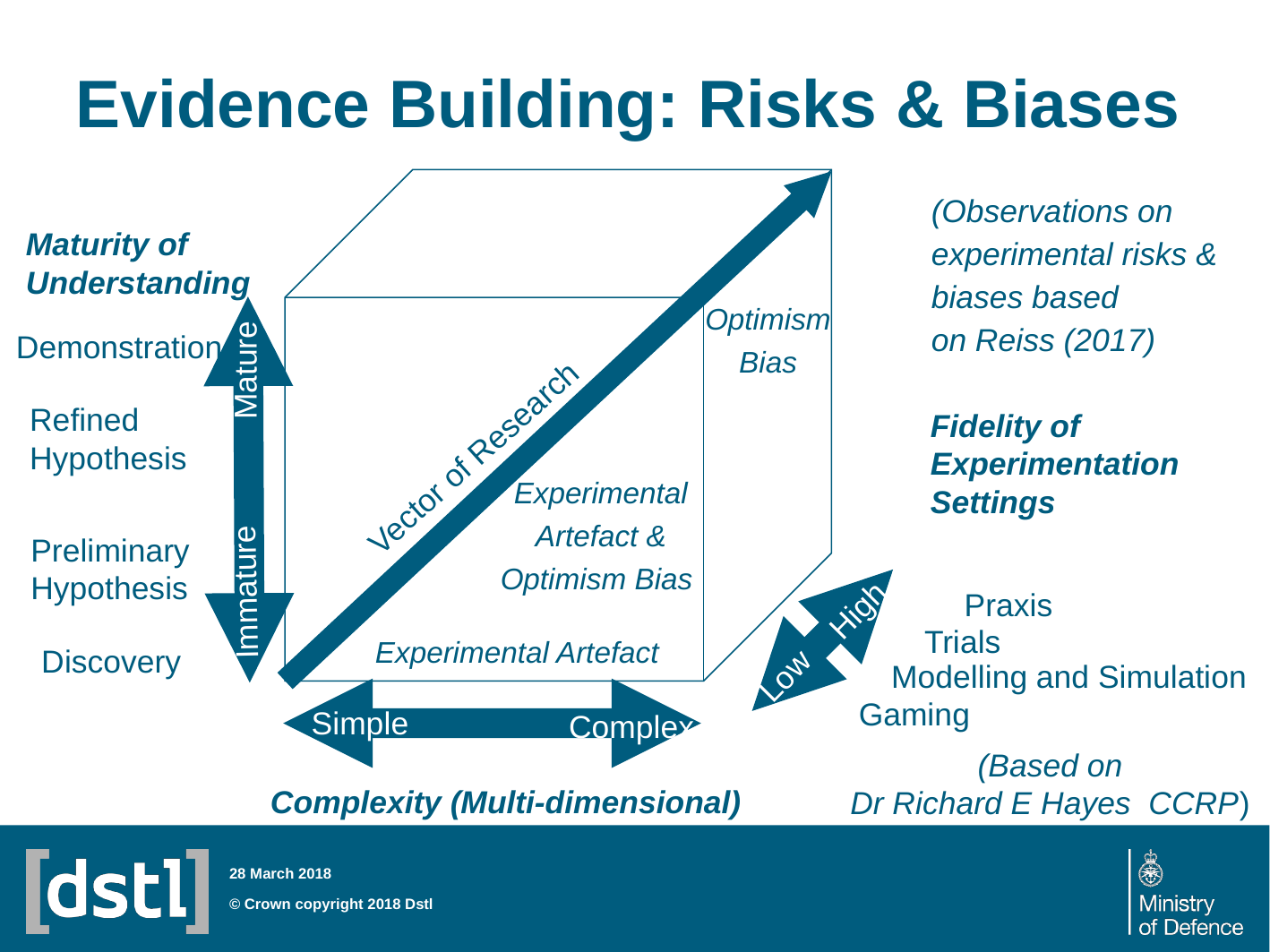

# Evidence Building: Risks & Biases

(Observations on
experimental risks &
biases based
on Reiss (2017)
Maturity of
Understanding

Optimism
Bias
Demonstration
Mature
Refined
Hypothesis
Fidelity of
Experimentation
Settings
Vector of Research
Experimental
Artefact &
Optimism Bias
Preliminary
Hypothesis
Immature
Praxis
High
Experimental Artefact
Trials
Discovery

Low
Modelling and Simulation
Gaming
Simple
Complex

(Based on
Dr Richard E Hayes  CCRP)
Complexity (Multi-dimensional)

28 March 2018
© Crown copyright 2018 Dstl